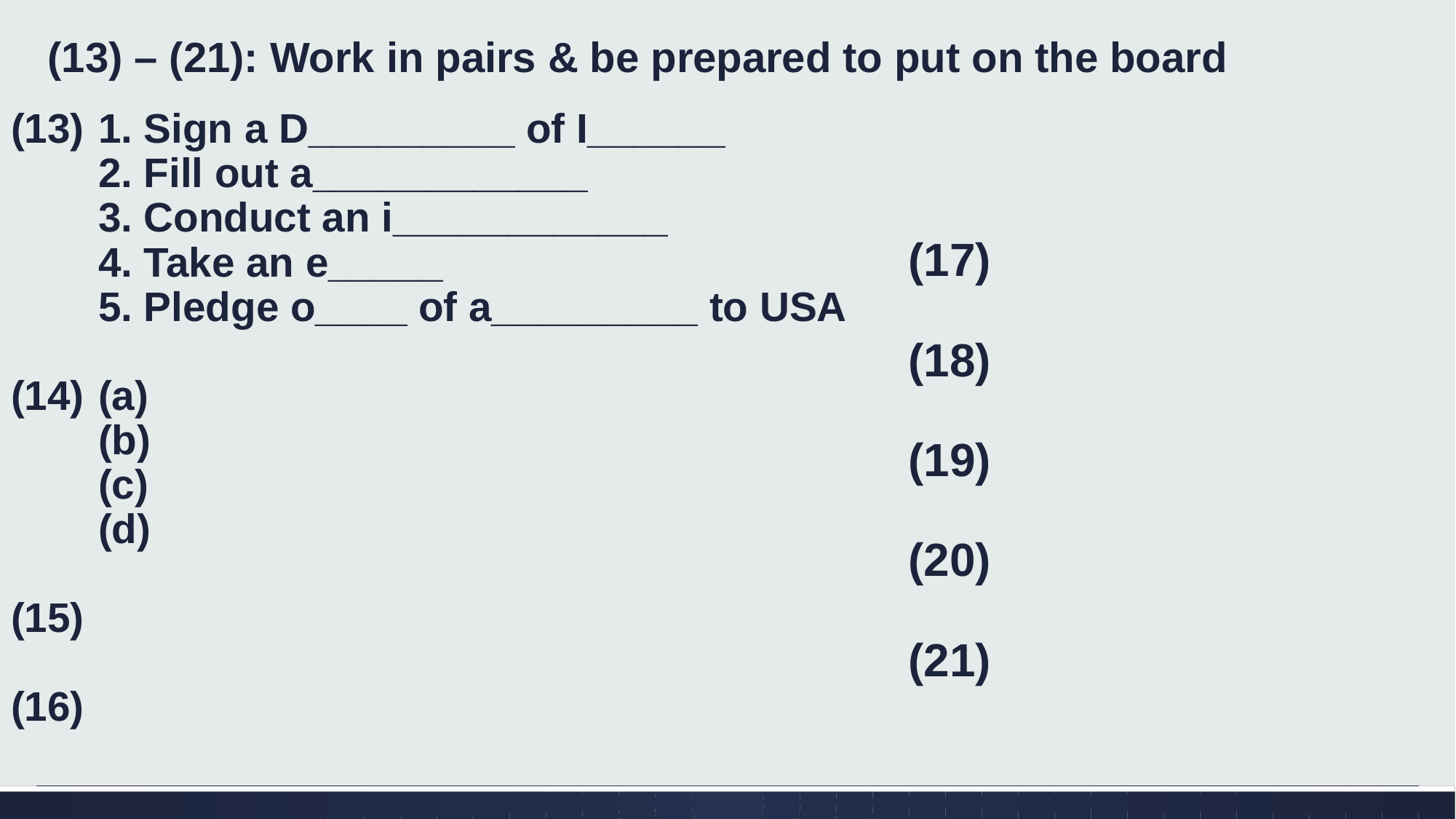

# (13) – (21): Work in pairs & be prepared to put on the board
(13) 	1. Sign a D_________ of I______
	2. Fill out a____________
	3. Conduct an i____________
	4. Take an e_____
	5. Pledge o____ of a_________ to USA

(14) 	(a)
	(b)
	(c)
	(d)

(15)

(16)

(17)

(18)

(19)

(20)

(21)